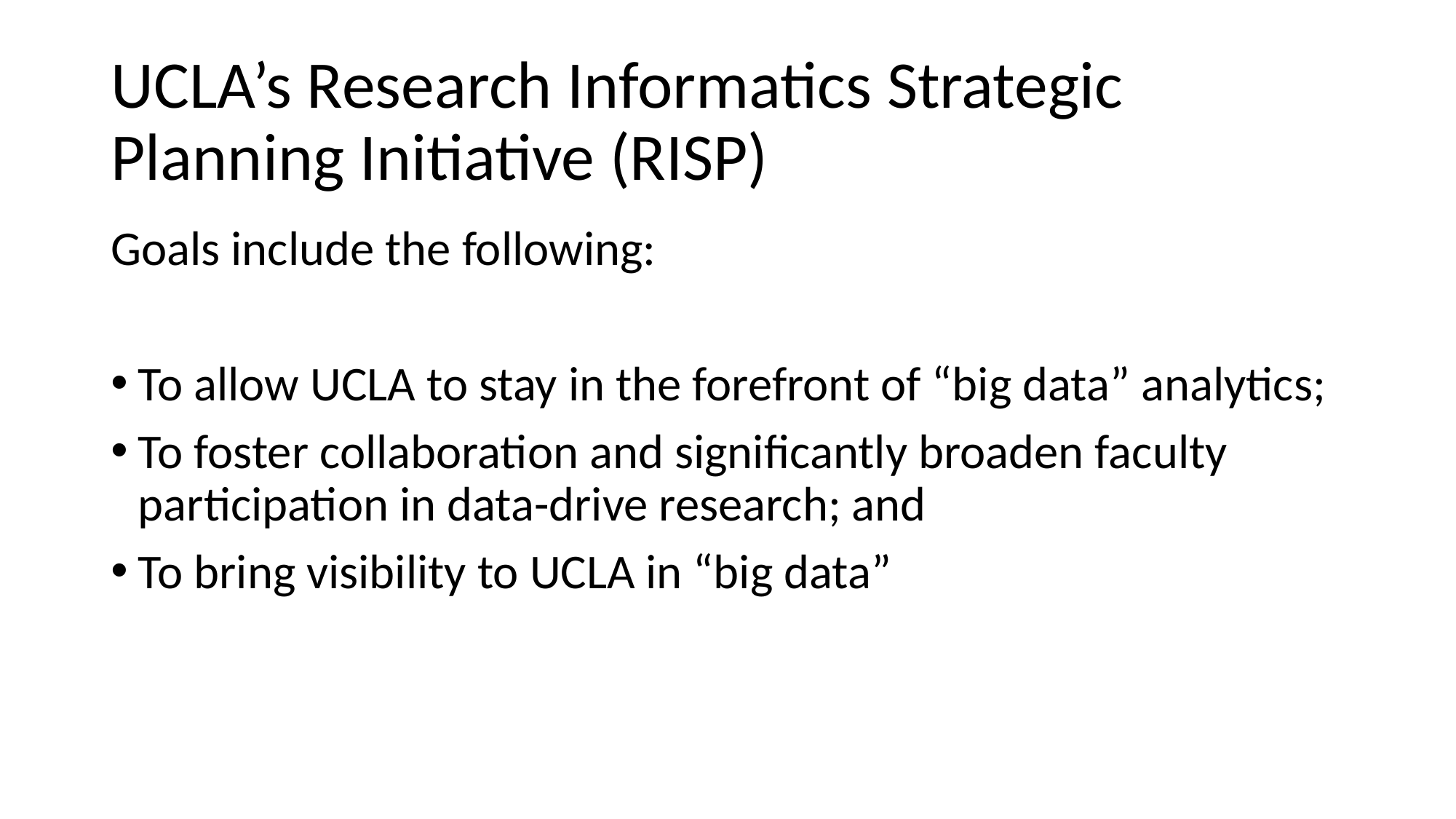

# UCLA’s Research Informatics Strategic Planning Initiative (RISP)
Goals include the following:

To allow UCLA to stay in the forefront of “big data” analytics;
To foster collaboration and significantly broaden faculty participation in data-drive research; and
To bring visibility to UCLA in “big data”